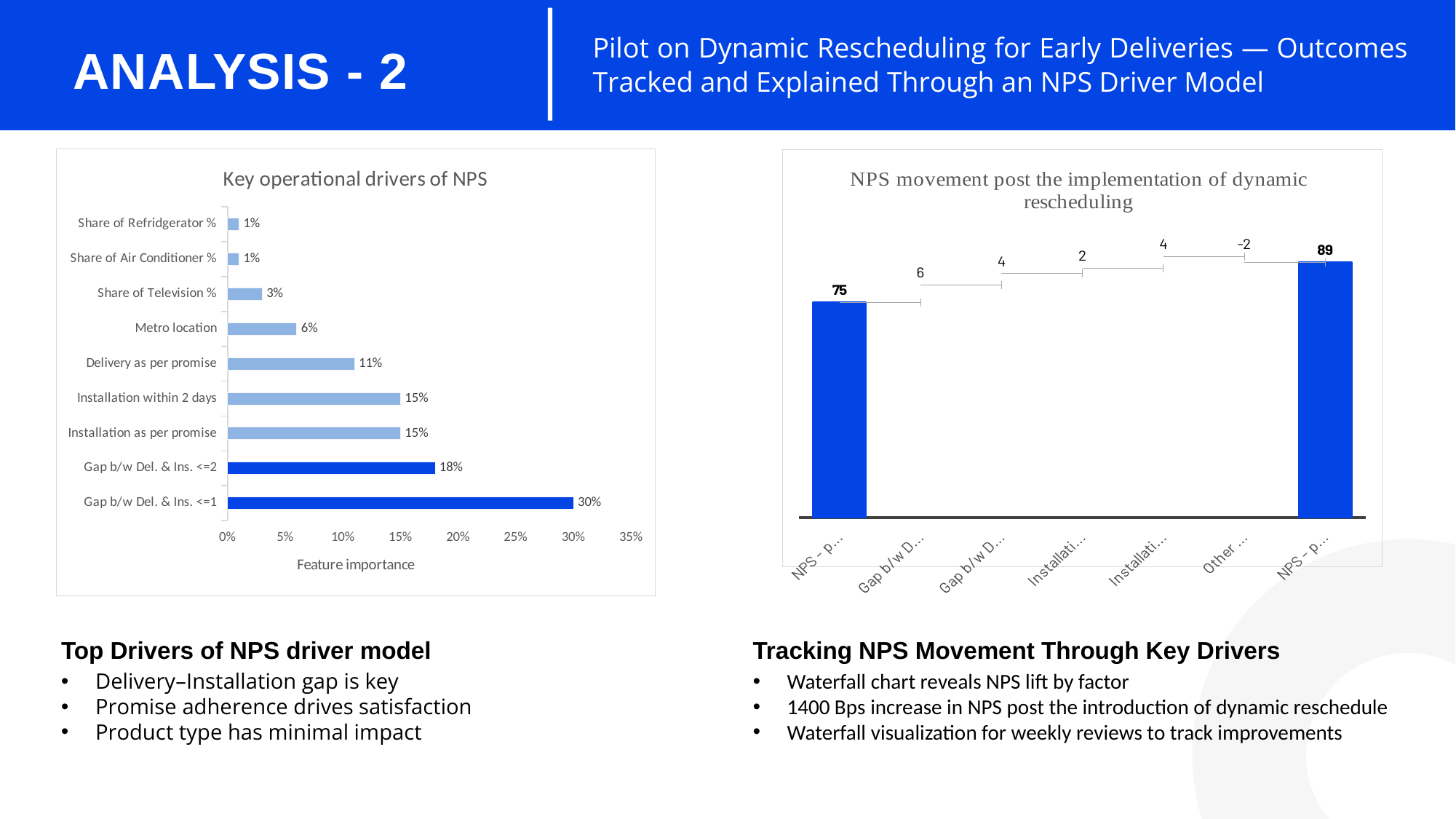

ANALYSIS - 2
Pilot on Dynamic Rescheduling for Early Deliveries — Outcomes Tracked and Explained Through an NPS Driver Model

### Chart: Key operational drivers of NPS

| Category | Importance |
|---|---|
| Gap b/w Del. & Ins. <=1 | 0.3 |
| Gap b/w Del. & Ins. <=2 | 0.18 |
| Installation as per promise | 0.15 |
| Installation within 2 days | 0.15 |
| Delivery as per promise | 0.11 |
| Metro location | 0.06 |
| Share of Television % | 0.03 |
| Share of Air Conditioner % | 0.01 |
| Share of Refridgerator % | 0.01 |

[unsupported chart]

Top Drivers of NPS driver model
Tracking NPS Movement Through Key Drivers
Delivery–Installation gap is key
Promise adherence drives satisfaction
Product type has minimal impact
Waterfall chart reveals NPS lift by factor
1400 Bps increase in NPS post the introduction of dynamic reschedule
Waterfall visualization for weekly reviews to track improvements